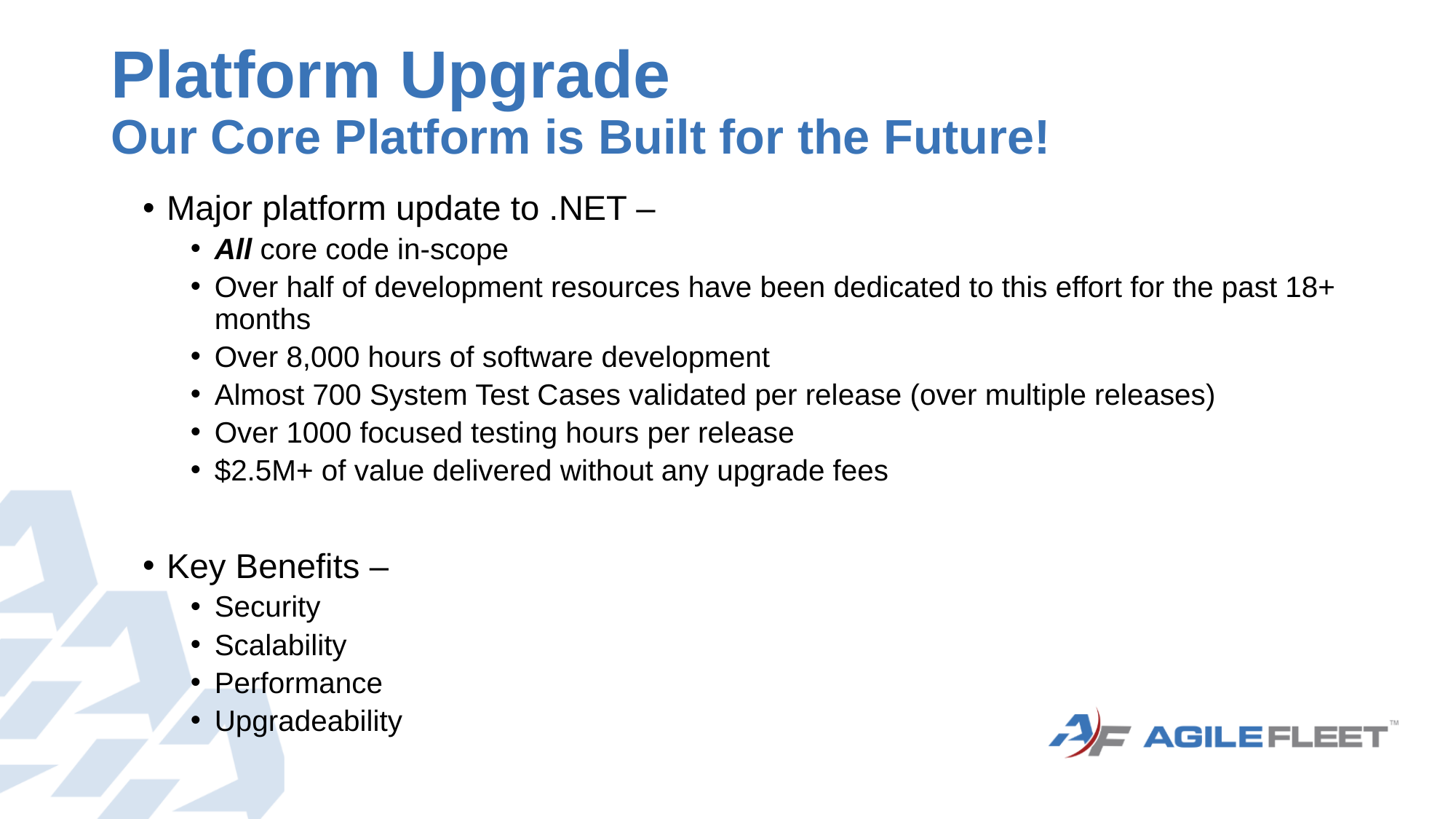

# Platform Upgrade Our Core Platform is Built for the Future!
Major platform update to .NET –
All core code in-scope
Over half of development resources have been dedicated to this effort for the past 18+ months
Over 8,000 hours of software development
Almost 700 System Test Cases validated per release (over multiple releases)
Over 1000 focused testing hours per release
$2.5M+ of value delivered without any upgrade fees

Key Benefits –
Security
Scalability
Performance
Upgradeability